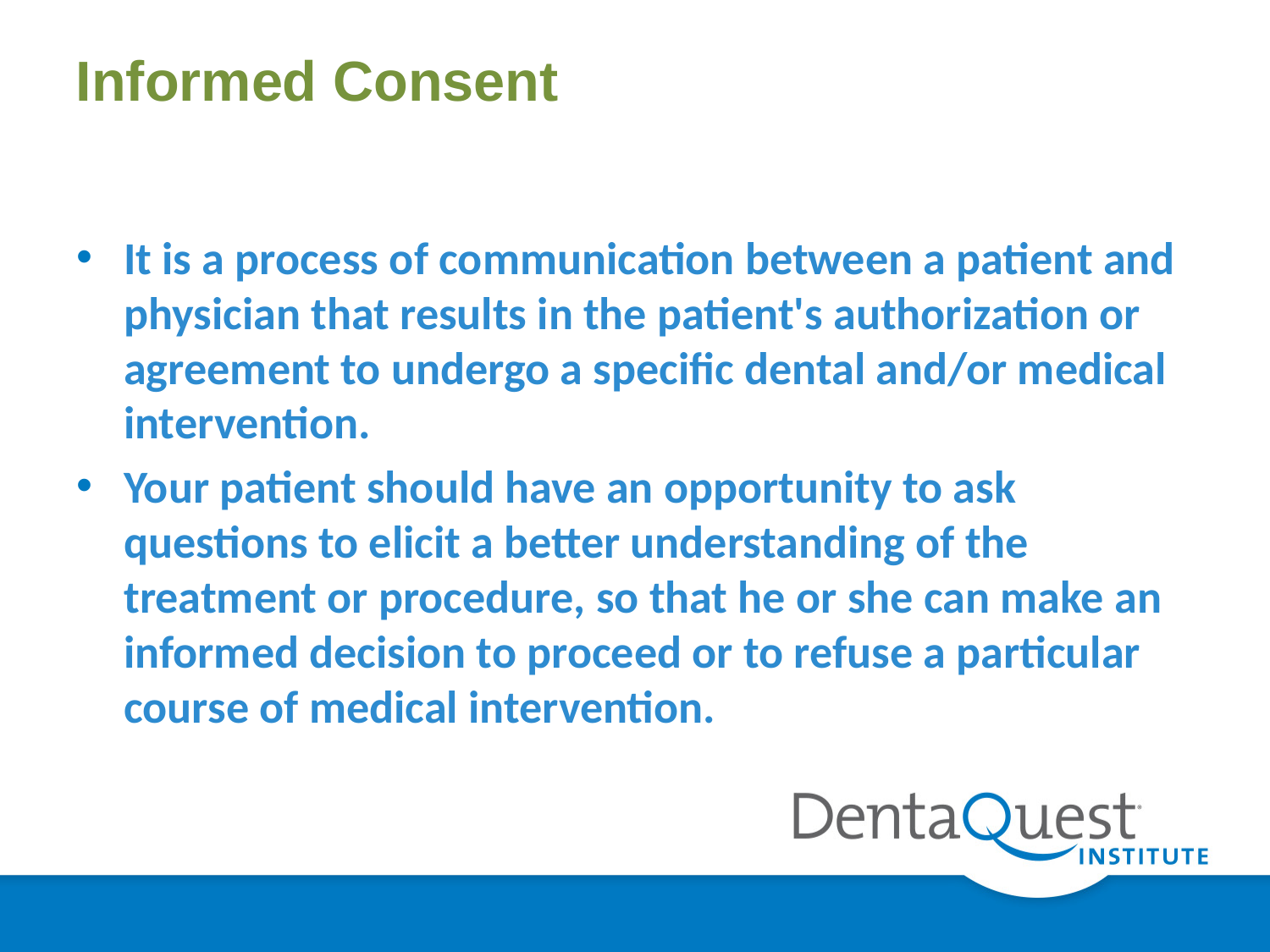

# Informed Consent
It is a process of communication between a patient and physician that results in the patient's authorization or agreement to undergo a specific dental and/or medical intervention.
Your patient should have an opportunity to ask questions to elicit a better understanding of the treatment or procedure, so that he or she can make an informed decision to proceed or to refuse a particular course of medical intervention.